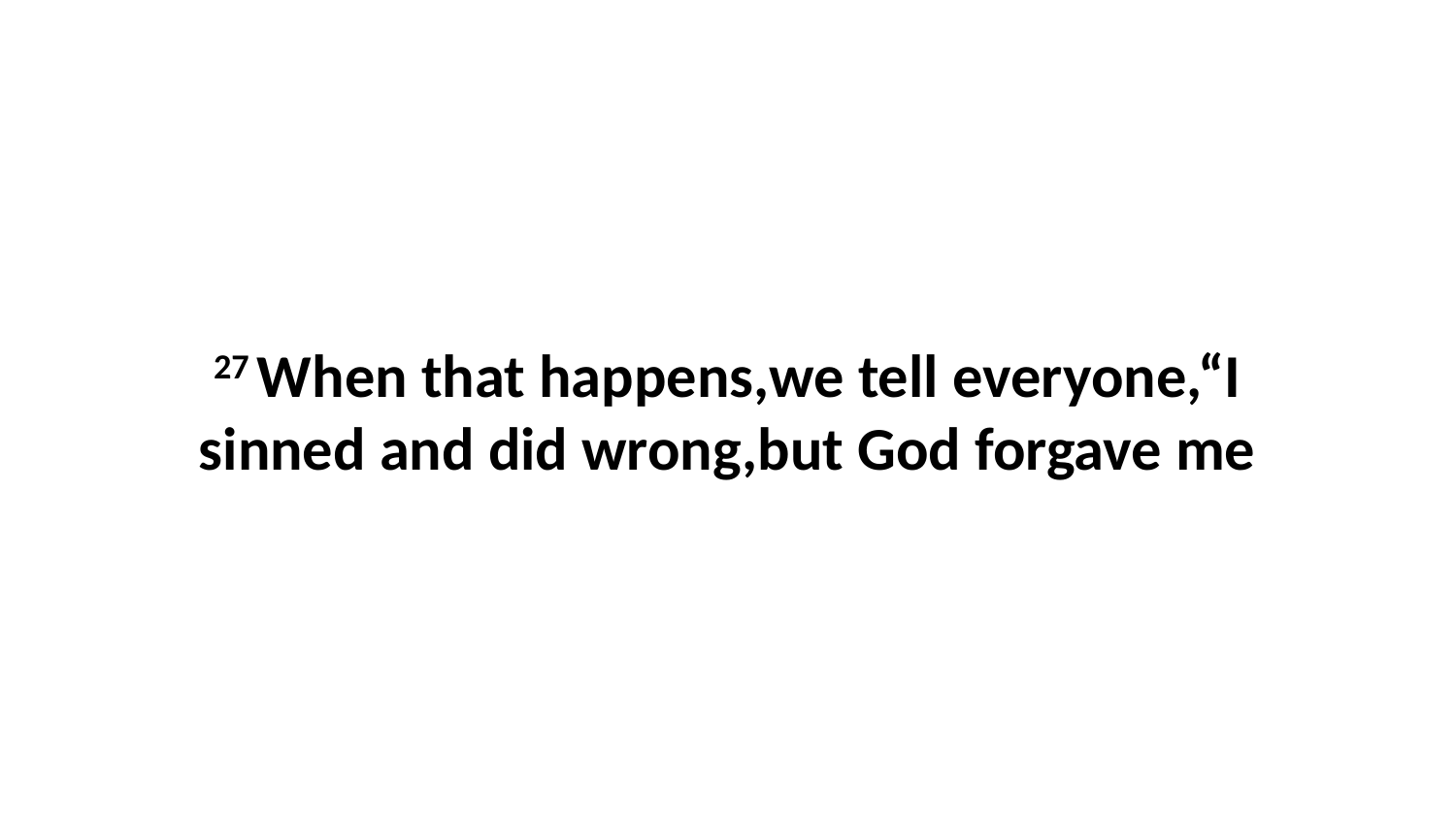

27 When that happens,we tell everyone,“I sinned and did wrong,but God forgave me